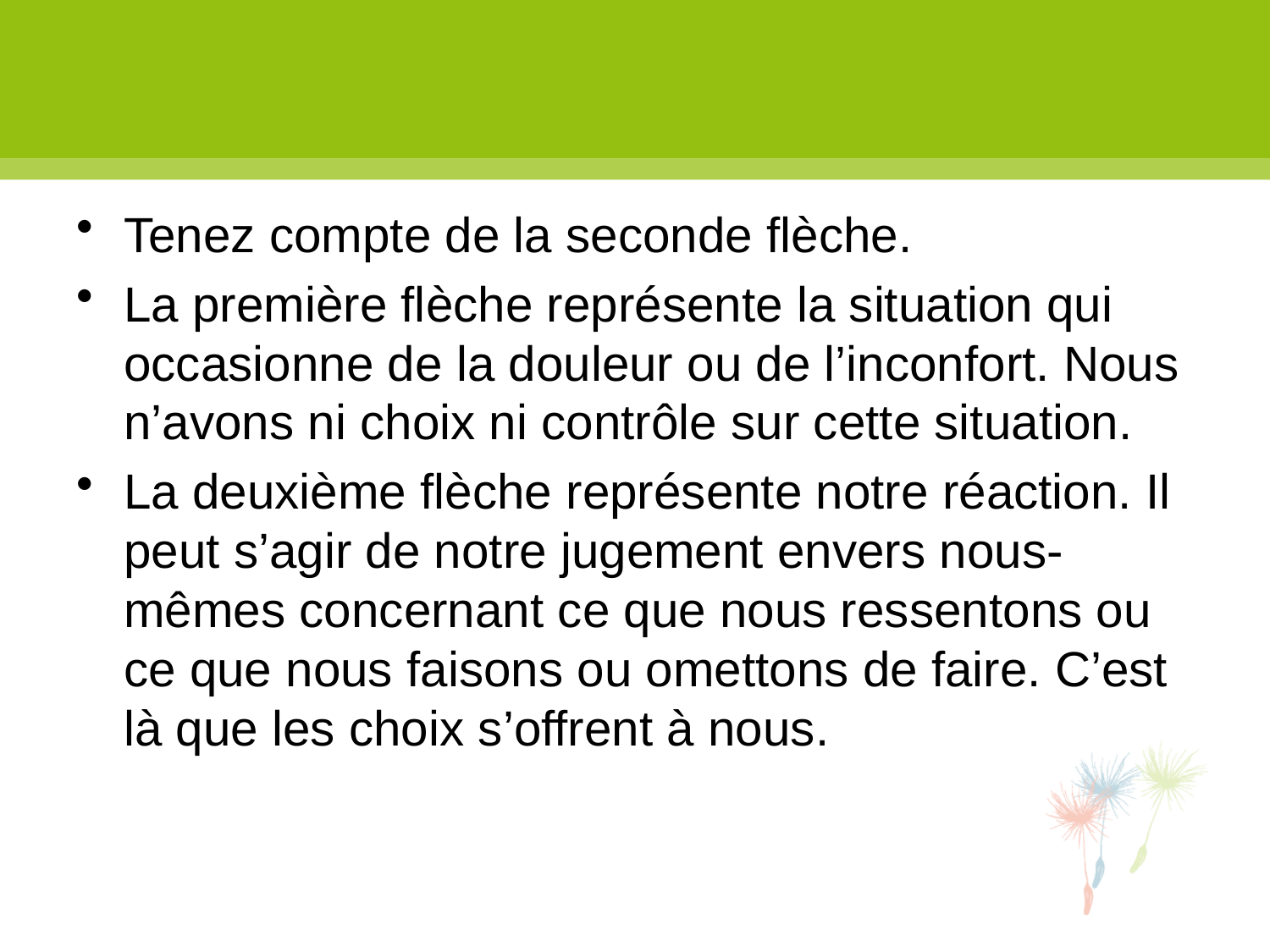

#
Tenez compte de la seconde flèche.
La première flèche représente la situation qui occasionne de la douleur ou de l’inconfort. Nous n’avons ni choix ni contrôle sur cette situation.
La deuxième flèche représente notre réaction. Il peut s’agir de notre jugement envers nous-mêmes concernant ce que nous ressentons ou ce que nous faisons ou omettons de faire. C’est là que les choix s’offrent à nous.